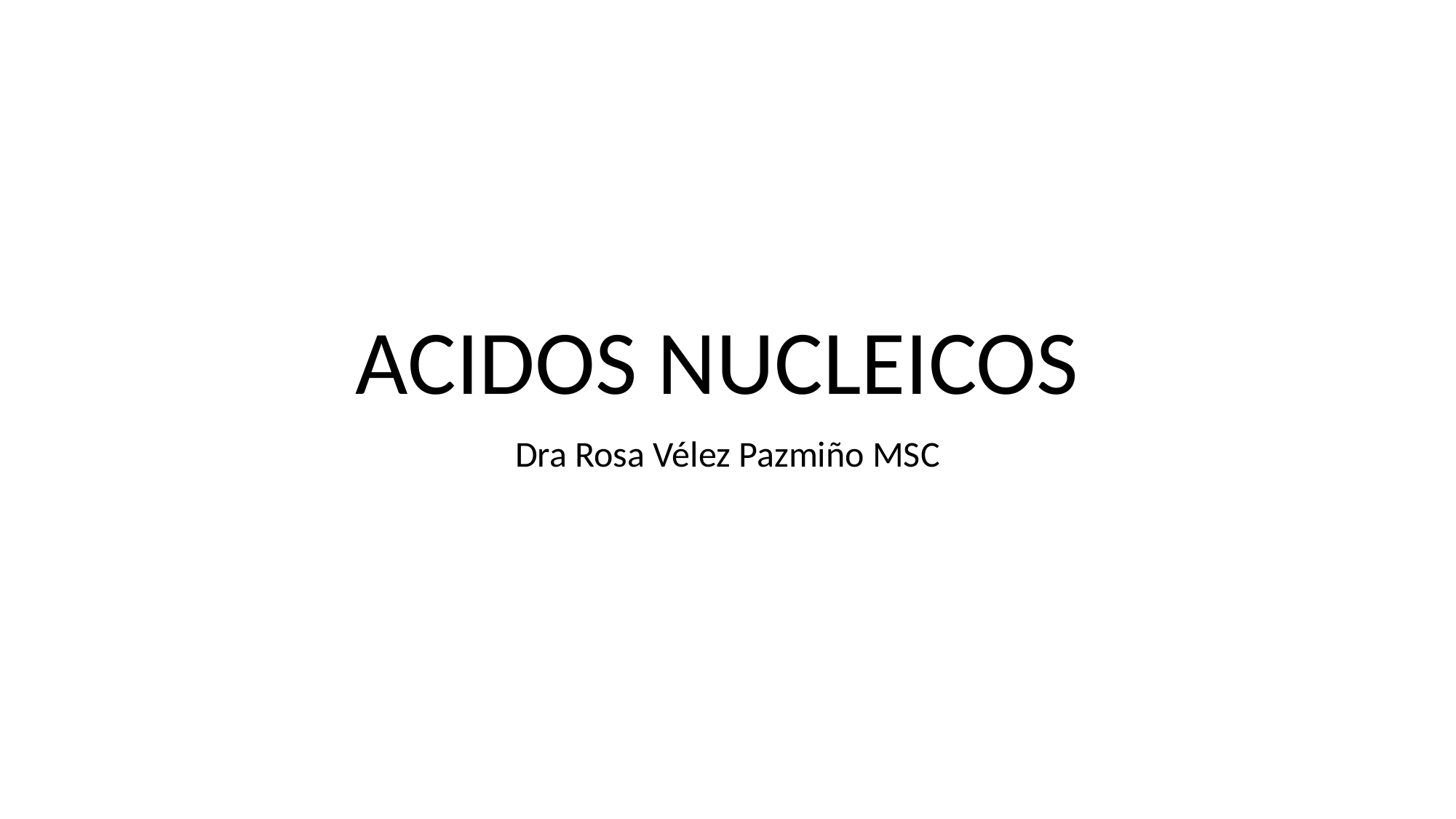

# ACIDOS NUCLEICOS
Dra Rosa Vélez Pazmiño MSC